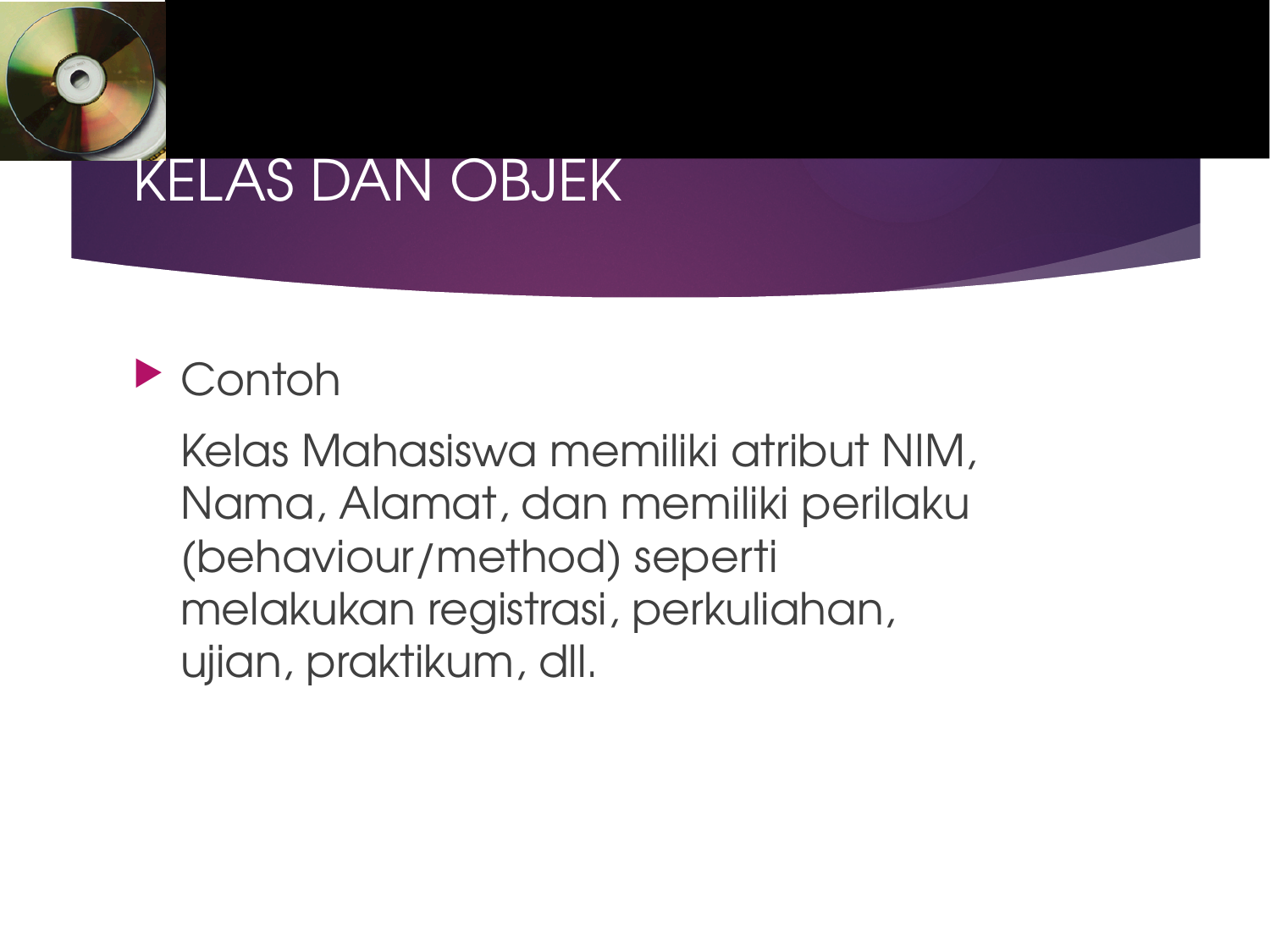

# KELAS DAN OBJEK
Contoh
	Kelas Mahasiswa memiliki atribut NIM, Nama, Alamat, dan memiliki perilaku (behaviour/method) seperti melakukan registrasi, perkuliahan, ujian, praktikum, dll.